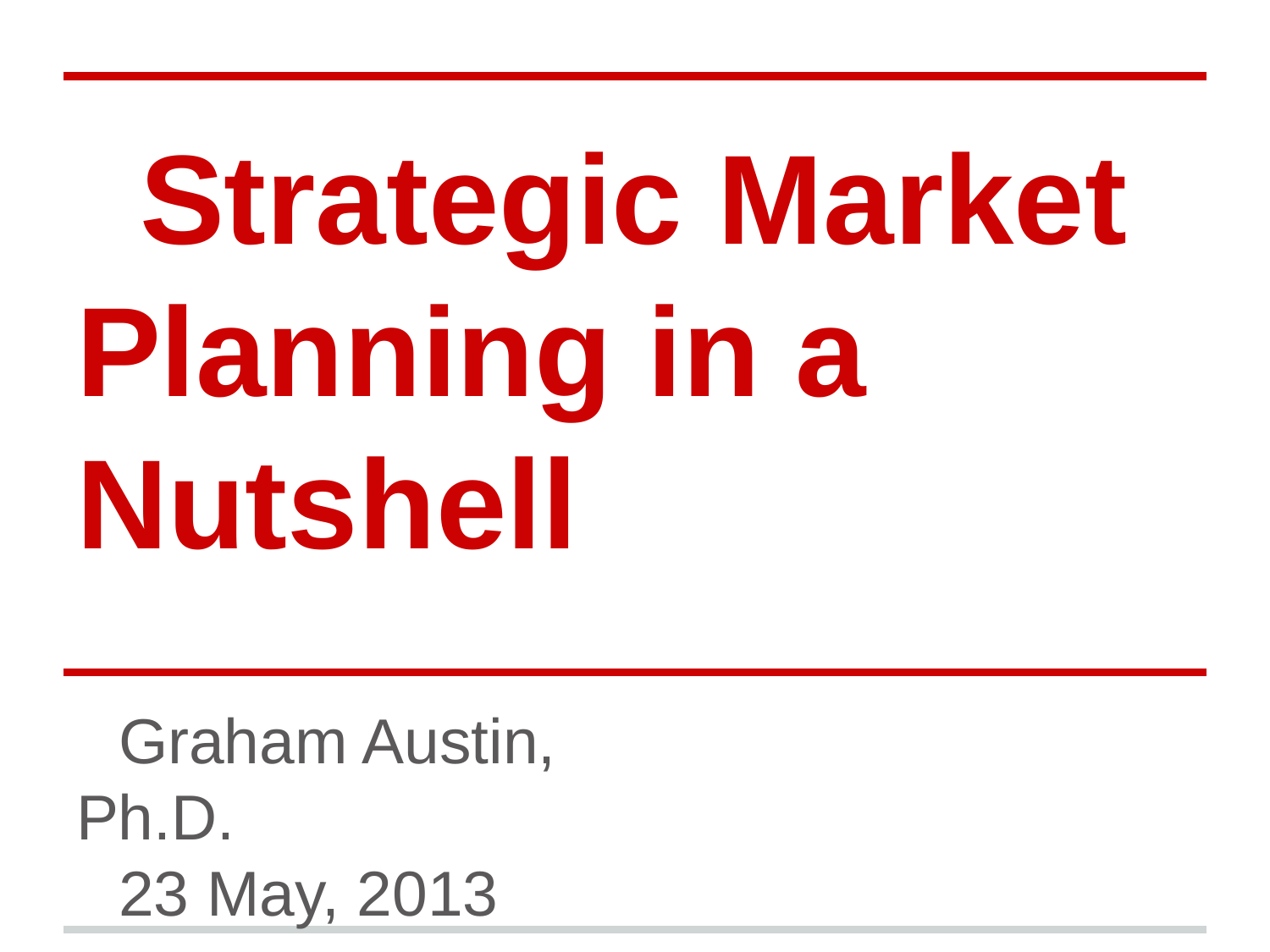

# Strategic Market Planning in a Nutshell

Graham Austin, Ph.D.
23 May, 2013